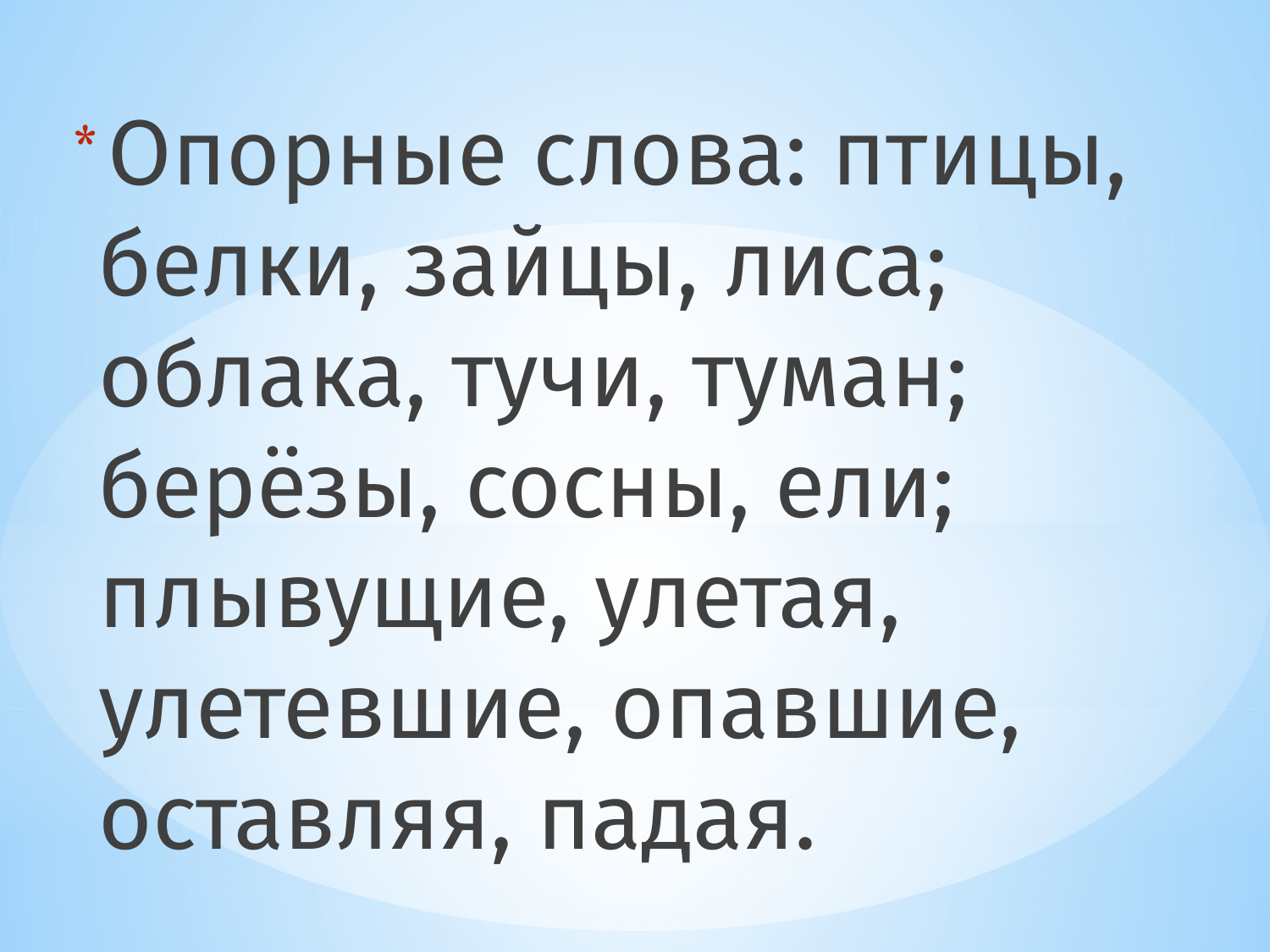

Опорные слова: птицы, белки, зайцы, лиса; облака, тучи, туман; берёзы, сосны, ели; плывущие, улетая, улетевшие, опавшие, оставляя, падая.